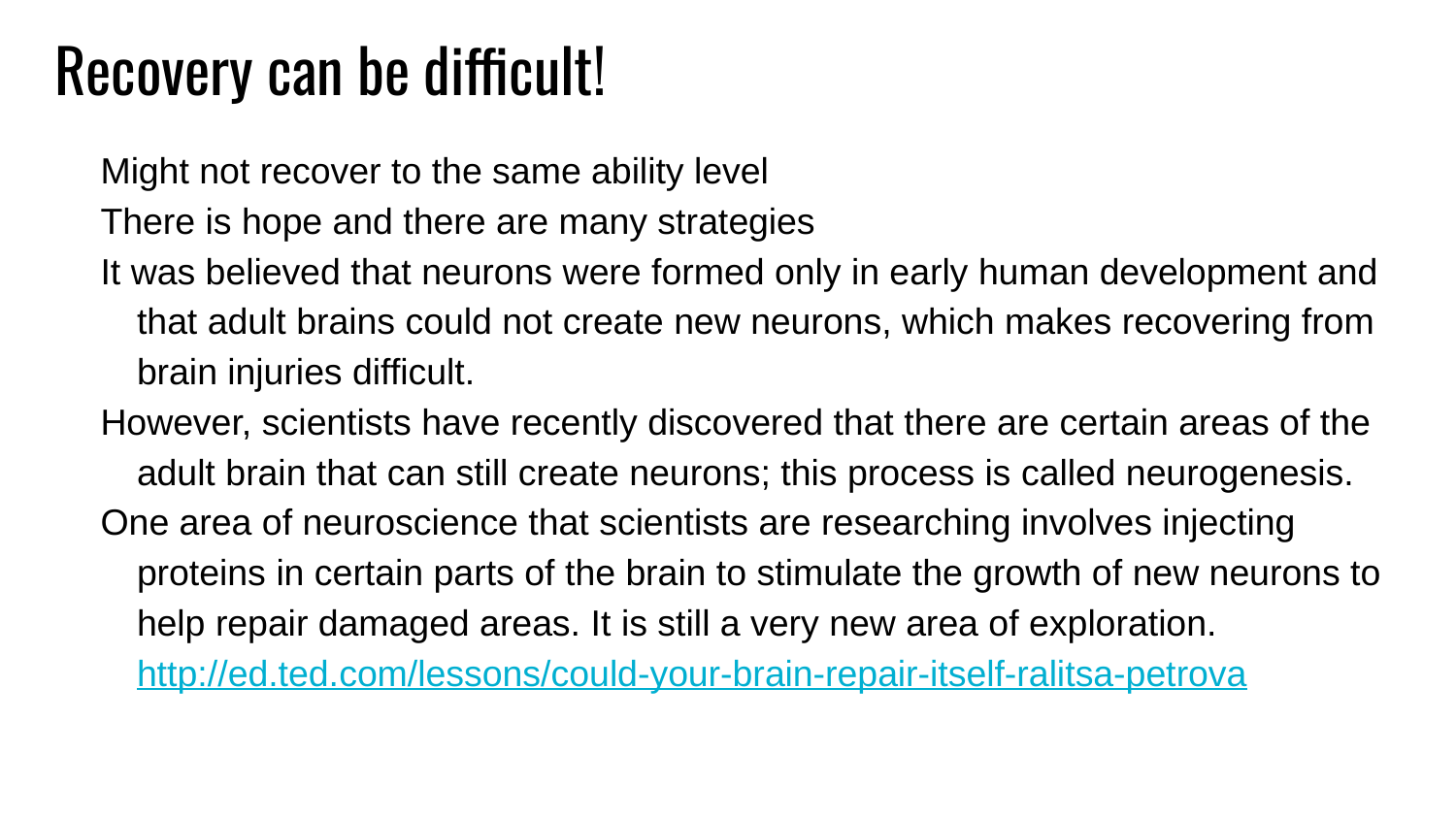

# Recovery can be difficult!
Might not recover to the same ability level
There is hope and there are many strategies
It was believed that neurons were formed only in early human development and that adult brains could not create new neurons, which makes recovering from brain injuries difficult.
However, scientists have recently discovered that there are certain areas of the adult brain that can still create neurons; this process is called neurogenesis.
One area of neuroscience that scientists are researching involves injecting proteins in certain parts of the brain to stimulate the growth of new neurons to help repair damaged areas. It is still a very new area of exploration. http://ed.ted.com/lessons/could-your-brain-repair-itself-ralitsa-petrova